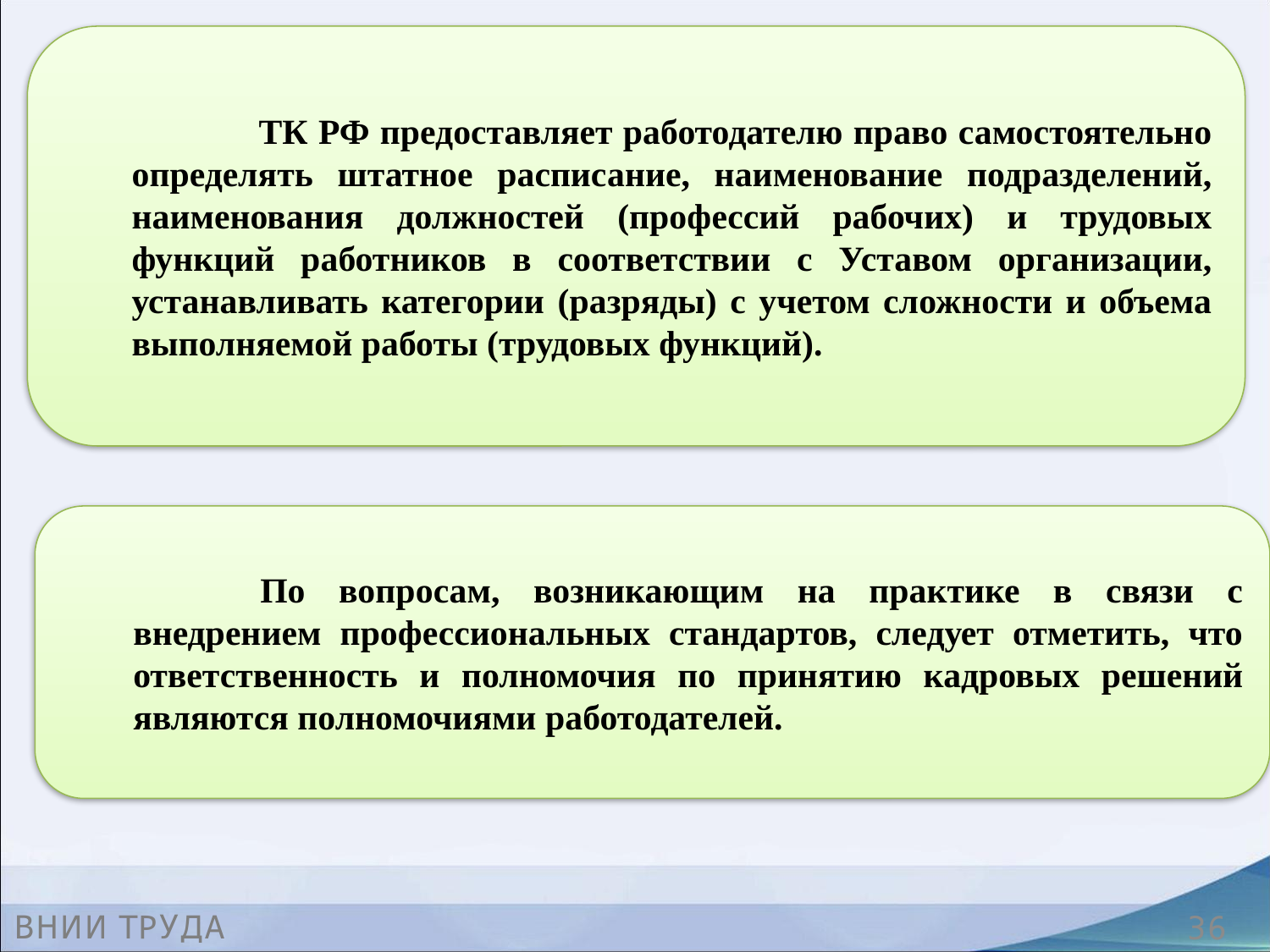

ТК РФ предоставляет работодателю право самостоятельно определять штатное расписание, наименование подразделений, наименования должностей (профессий рабочих) и трудовых функций работников в соответствии с Уставом организации, устанавливать категории (разряды) с учетом сложности и объема выполняемой работы (трудовых функций).

#
		По вопросам, возникающим на практике в связи с внедрением профессиональных стандартов, следует отметить, что ответственность и полномочия по принятию кадровых решений являются полномочиями работодателей.
ВНИИ ТРУДА
36